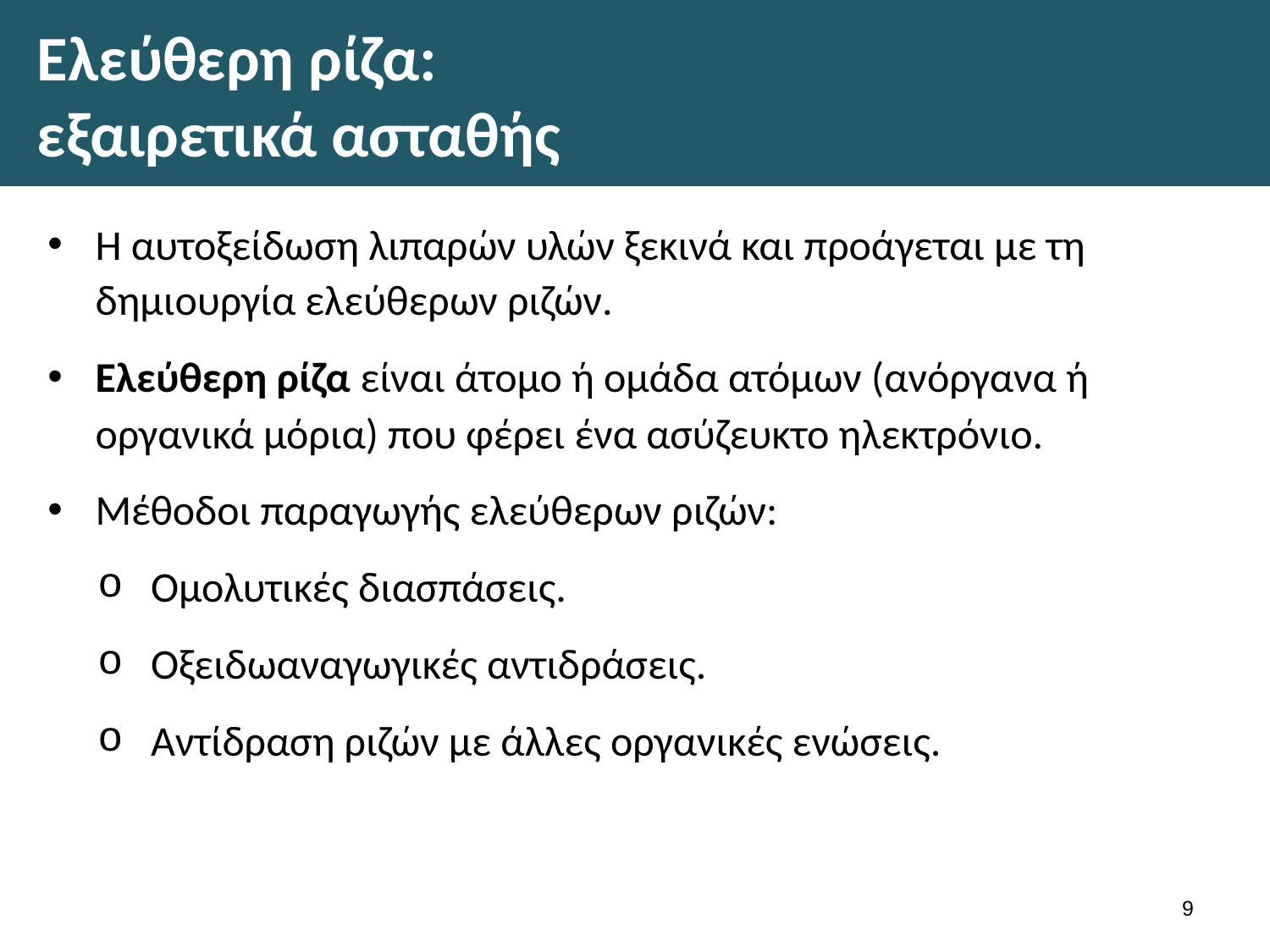

# Ελεύθερη ρίζα: εξαιρετικά ασταθής
Η αυτοξείδωση λιπαρών υλών ξεκινά και προάγεται με τη δημιουργία ελεύθερων ριζών.
Ελεύθερη ρίζα είναι άτομο ή ομάδα ατόμων (ανόργανα ή οργανικά μόρια) που φέρει ένα ασύζευκτο ηλεκτρόνιο.
Μέθοδοι παραγωγής ελεύθερων ριζών:
Ομολυτικές διασπάσεις.
Οξειδωαναγωγικές αντιδράσεις.
Αντίδραση ριζών με άλλες οργανικές ενώσεις.
9